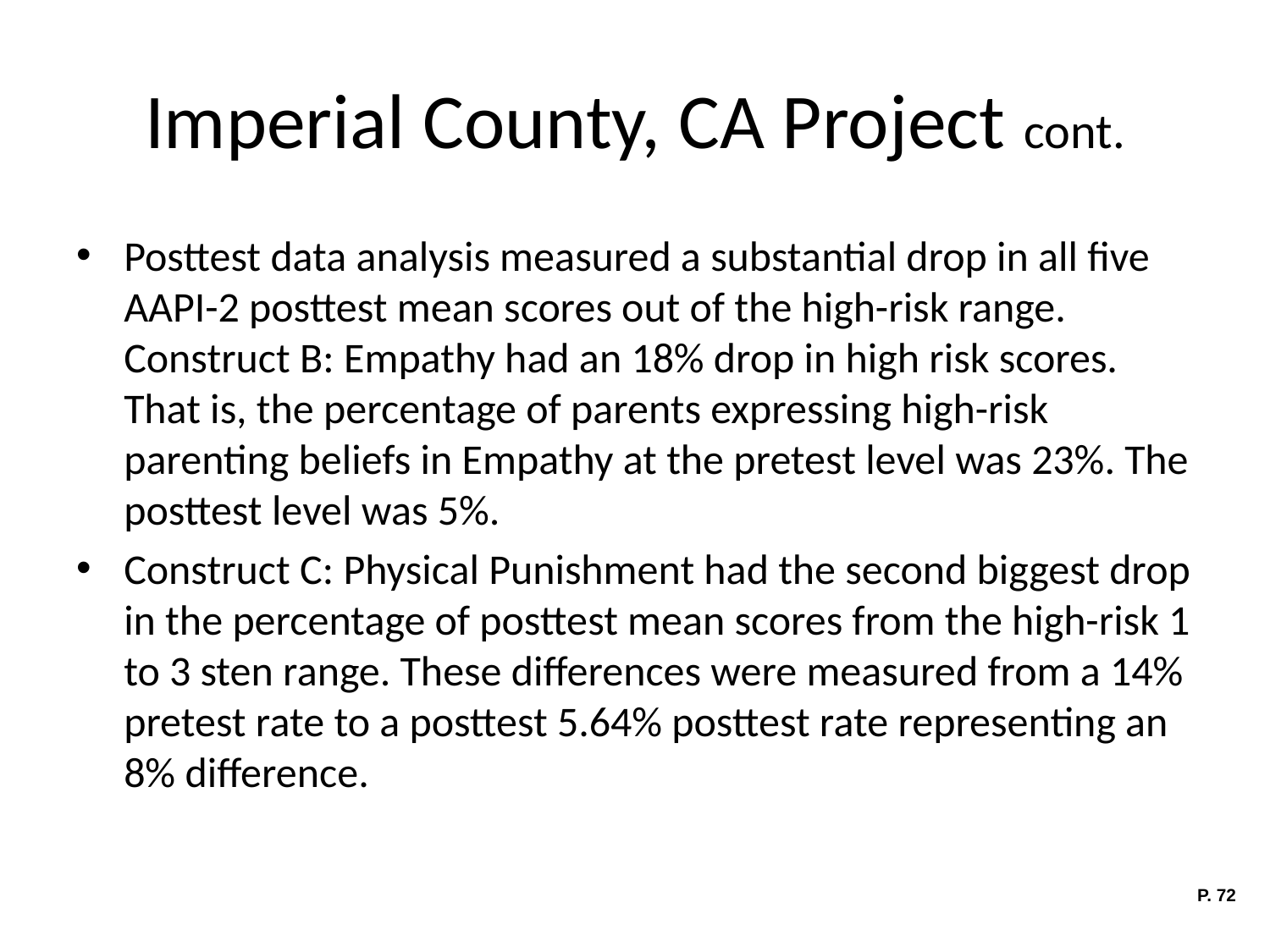

# Imperial County, CA Project cont.
Posttest data analysis measured a substantial drop in all five AAPI-2 posttest mean scores out of the high-risk range. Construct B: Empathy had an 18% drop in high risk scores. That is, the percentage of parents expressing high-risk parenting beliefs in Empathy at the pretest level was 23%. The posttest level was 5%.
Construct C: Physical Punishment had the second biggest drop in the percentage of posttest mean scores from the high-risk 1 to 3 sten range. These differences were measured from a 14% pretest rate to a posttest 5.64% posttest rate representing an 8% difference.

P. 72